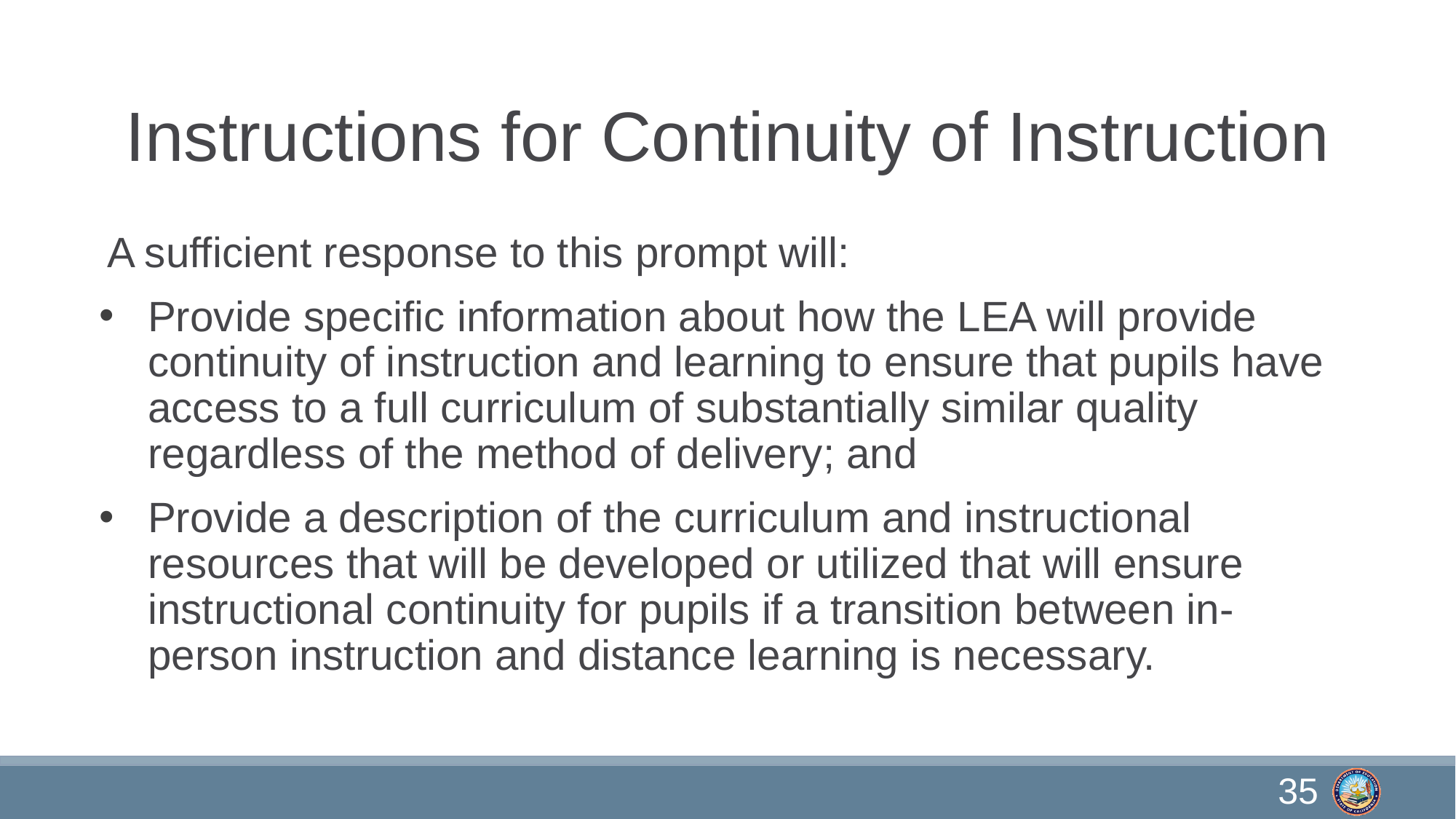

# Instructions for Continuity of Instruction
A sufficient response to this prompt will:
Provide specific information about how the LEA will provide continuity of instruction and learning to ensure that pupils have access to a full curriculum of substantially similar quality regardless of the method of delivery; and
Provide a description of the curriculum and instructional resources that will be developed or utilized that will ensure instructional continuity for pupils if a transition between in-person instruction and distance learning is necessary.
35